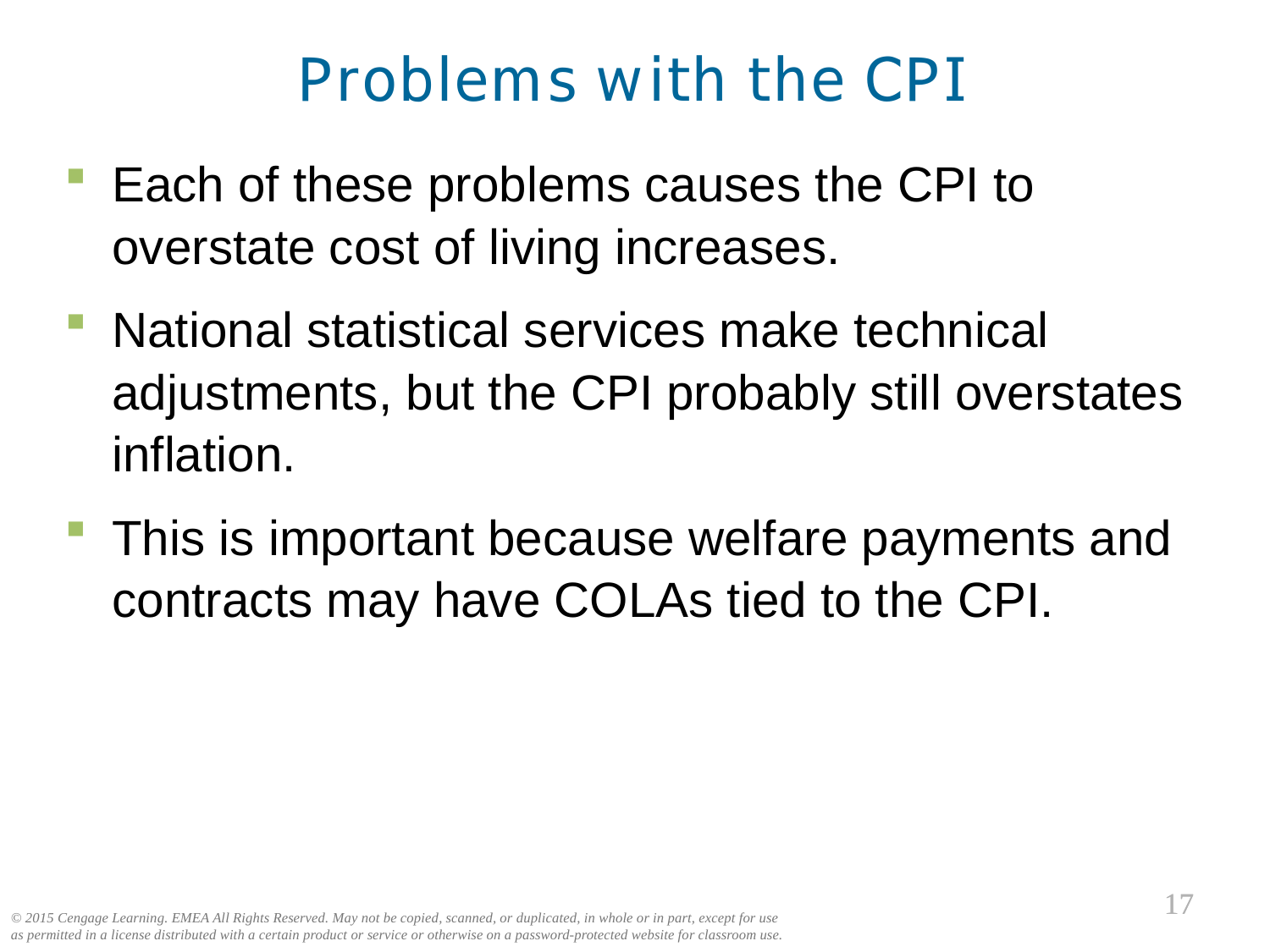

Problems with the CPI
0
Each of these problems causes the CPI to overstate cost of living increases.
National statistical services make technical adjustments, but the CPI probably still overstates inflation.
This is important because welfare payments and contracts may have COLAs tied to the CPI.